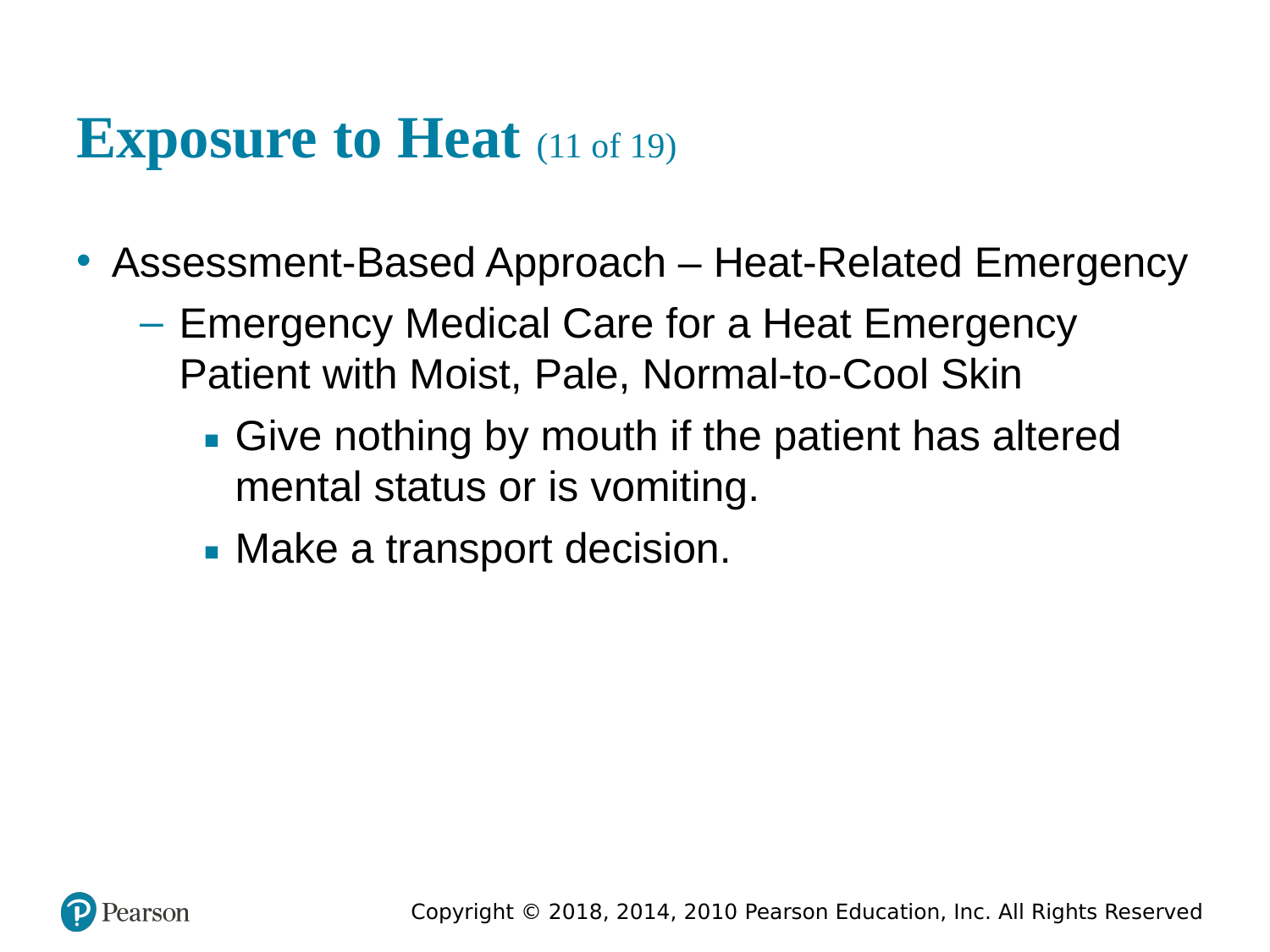

# Exposure to Heat (11 of 19)
Assessment-Based Approach – Heat-Related Emergency
Emergency Medical Care for a Heat Emergency Patient with Moist, Pale, Normal-to-Cool Skin
Give nothing by mouth if the patient has altered mental status or is vomiting.
Make a transport decision.